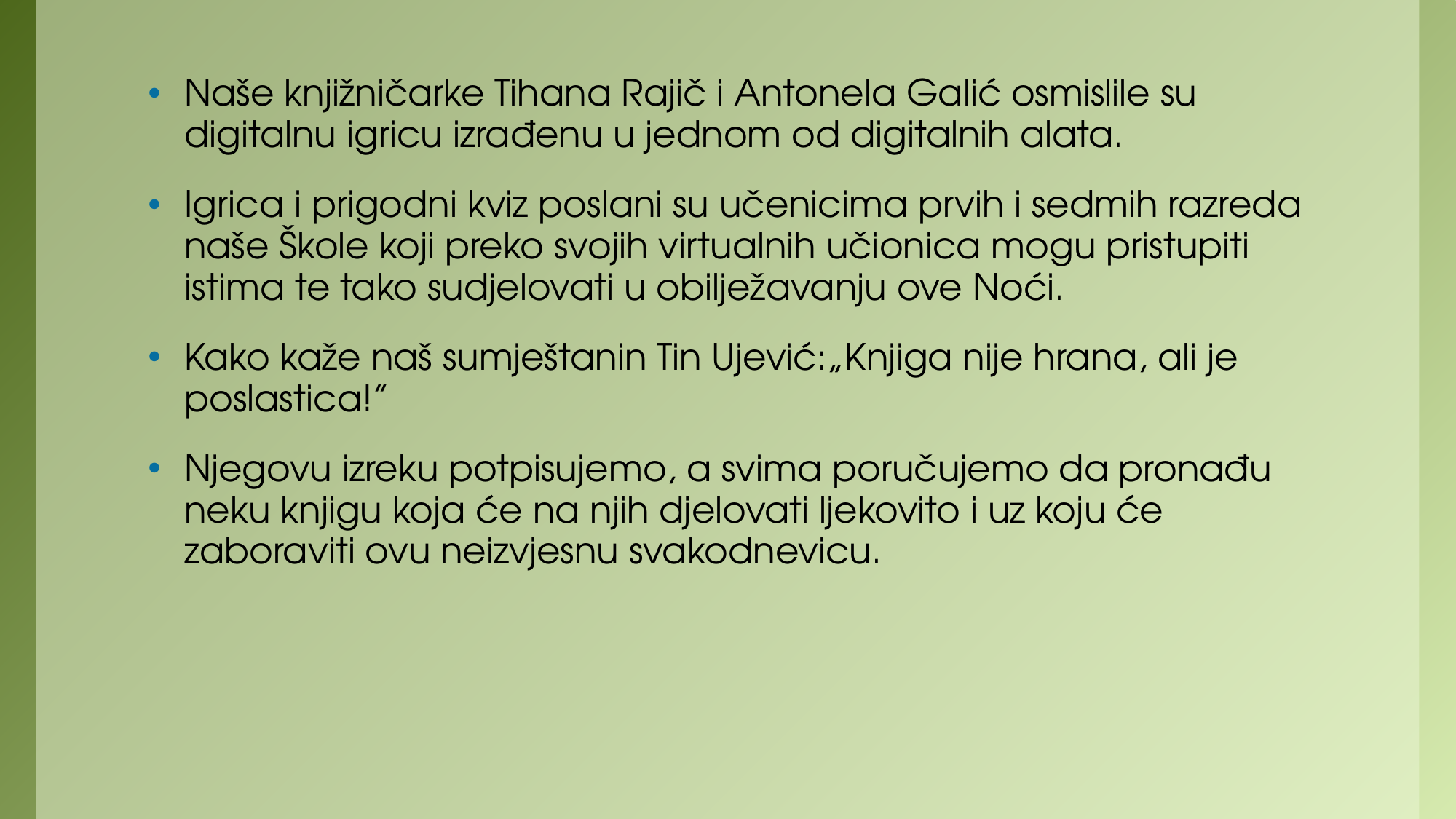

Naše knjižničarke Tihana Rajič i Antonela Galić osmislile su digitalnu igricu izrađenu u jednom od digitalnih alata.
Igrica i prigodni kviz poslani su učenicima prvih i sedmih razreda naše Škole koji preko svojih virtualnih učionica mogu pristupiti istima te tako sudjelovati u obilježavanju ove Noći.
Kako kaže naš sumještanin Tin Ujević:„Knjiga nije hrana, ali je poslastica!”
Njegovu izreku potpisujemo, a svima poručujemo da pronađu neku knjigu koja će na njih djelovati ljekovito i uz koju će zaboraviti ovu neizvjesnu svakodnevicu.